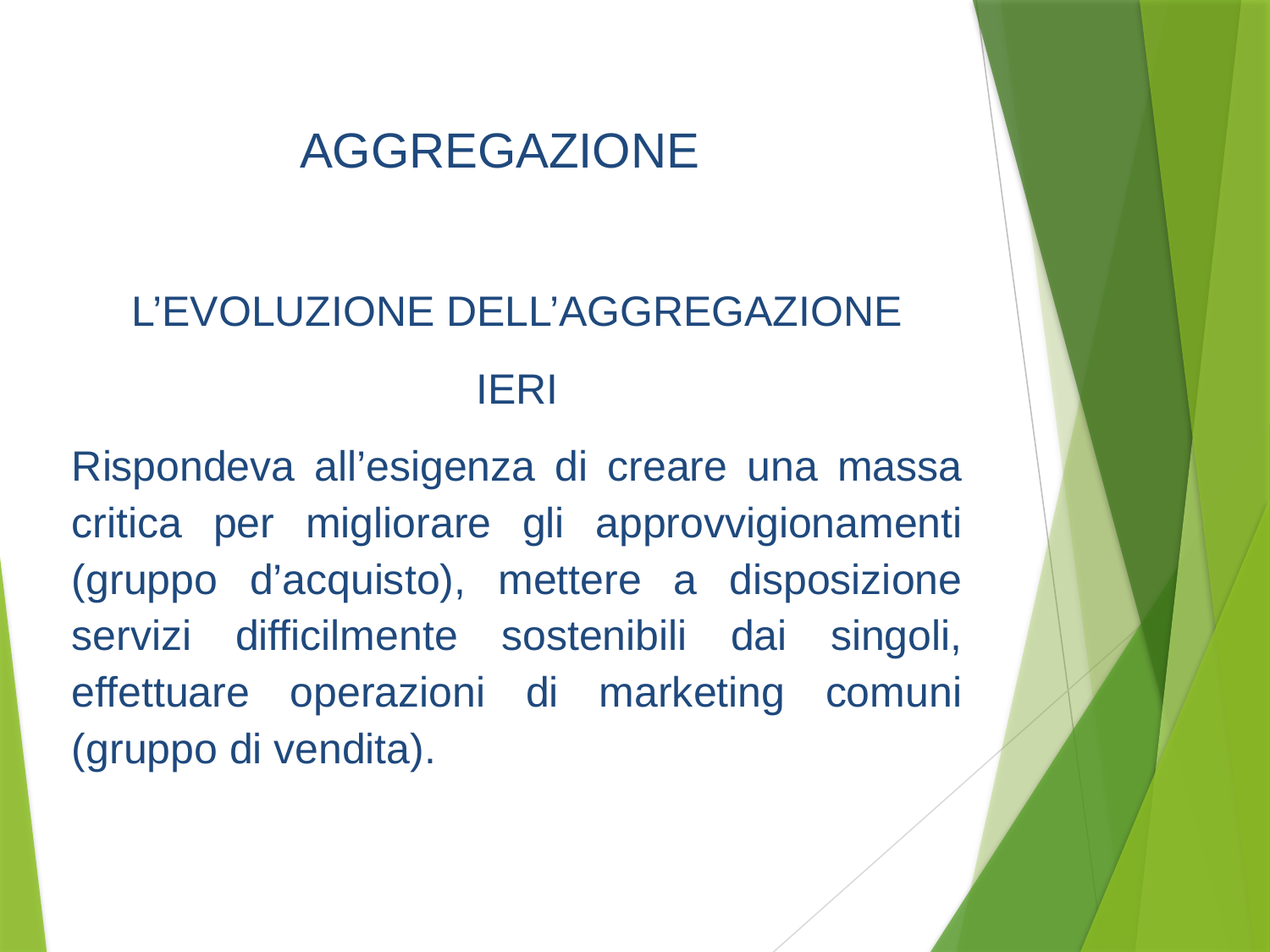

AGGREGAZIONE
L’EVOLUZIONE DELL’AGGREGAZIONE
IERI
Rispondeva all’esigenza di creare una massa critica per migliorare gli approvvigionamenti (gruppo d’acquisto), mettere a disposizione servizi difficilmente sostenibili dai singoli, effettuare operazioni di marketing comuni (gruppo di vendita).